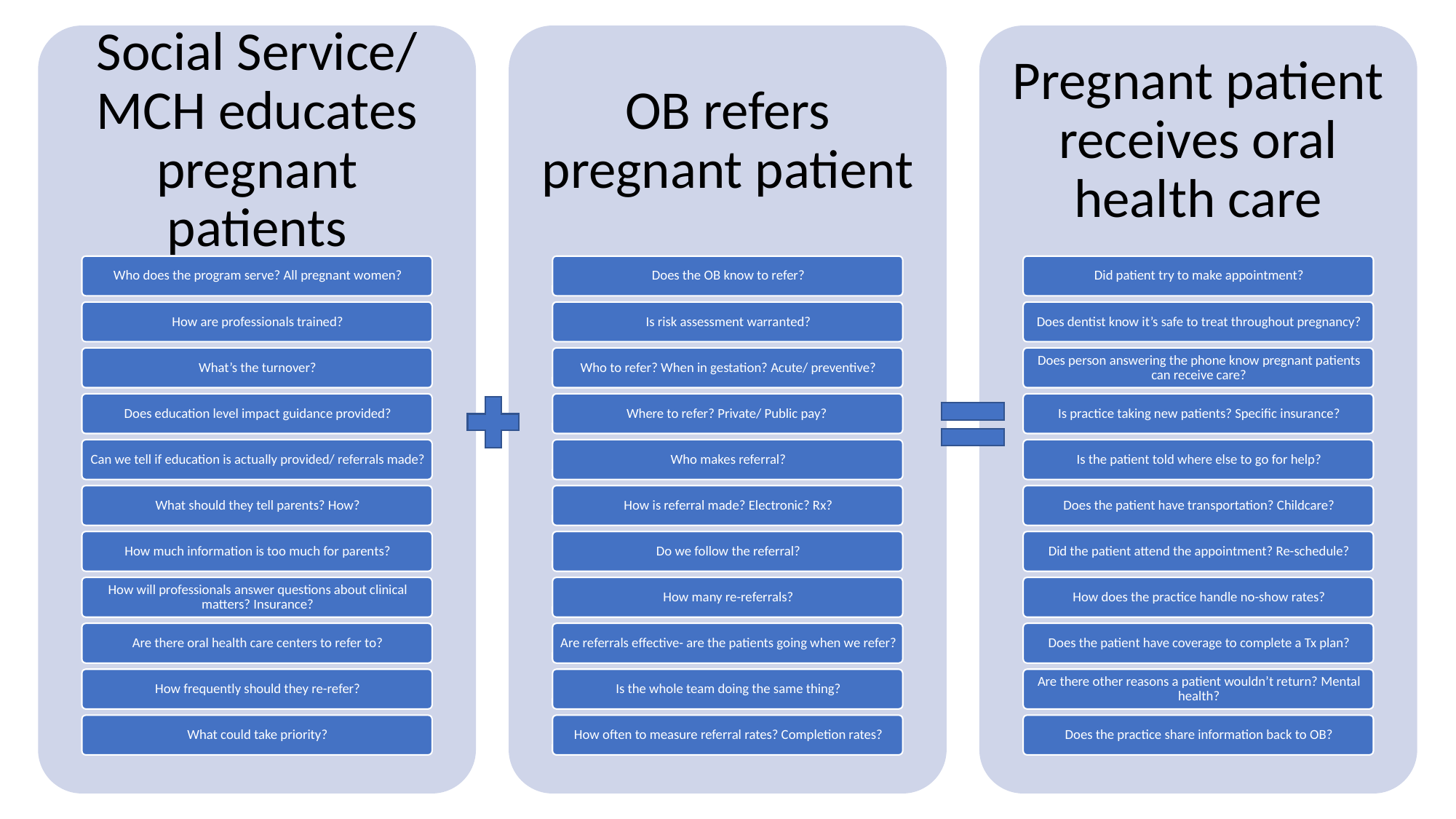

Social Service/ MCH educates pregnant patients
Who does the program serve? All pregnant women?
How are professionals trained?
What’s the turnover?
Does education level impact guidance provided?
Can we tell if education is actually provided/ referrals made?
What should they tell parents? How?
How much information is too much for parents?
How will professionals answer questions about clinical matters? Insurance?
Are there oral health care centers to refer to?
How frequently should they re-refer?
What could take priority?
OB refers pregnant patient
Does the OB know to refer?
Is risk assessment warranted?
Who to refer? When in gestation? Acute/ preventive?
Where to refer? Private/ Public pay?
Who makes referral?
How is referral made? Electronic? Rx?
Do we follow the referral?
How many re-referrals?
Are referrals effective- are the patients going when we refer?
Is the whole team doing the same thing?
How often to measure referral rates? Completion rates?
Pregnant patient receives oral health care
Did patient try to make appointment?
Does dentist know it’s safe to treat throughout pregnancy?
Does person answering the phone know pregnant patients can receive care?
Is practice taking new patients? Specific insurance?
Is the patient told where else to go for help?
Does the patient have transportation? Childcare?
Did the patient attend the appointment? Re-schedule?
How does the practice handle no-show rates?
Does the patient have coverage to complete a Tx plan?
Are there other reasons a patient wouldn’t return? Mental health?
Does the practice share information back to OB?